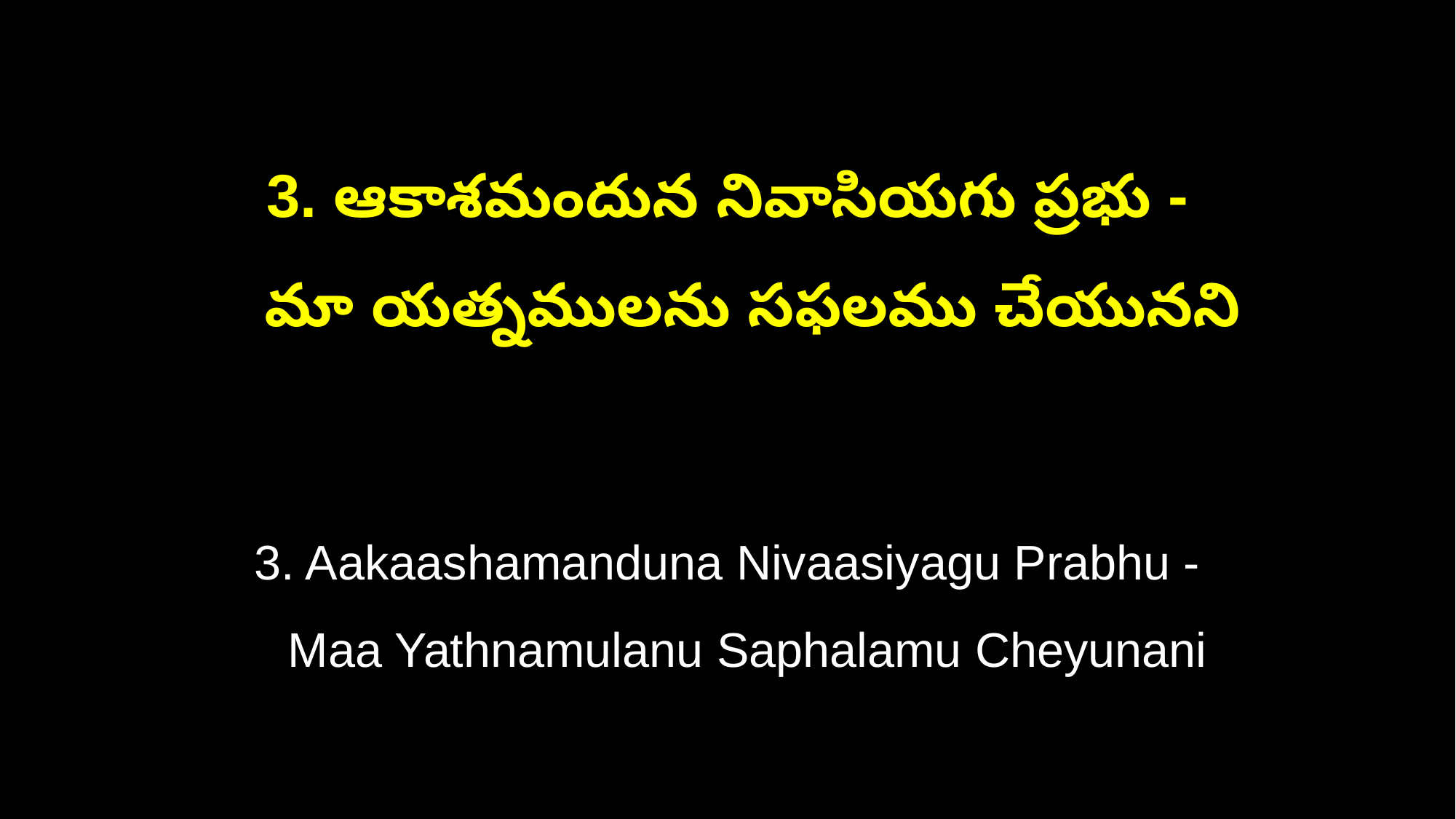

3. ఆకాశమందున నివాసియగు ప్రభు -
   మా యత్నములను సఫలము చేయునని
3. Aakaashamanduna Nivaasiyagu Prabhu -
   Maa Yathnamulanu Saphalamu Cheyunani